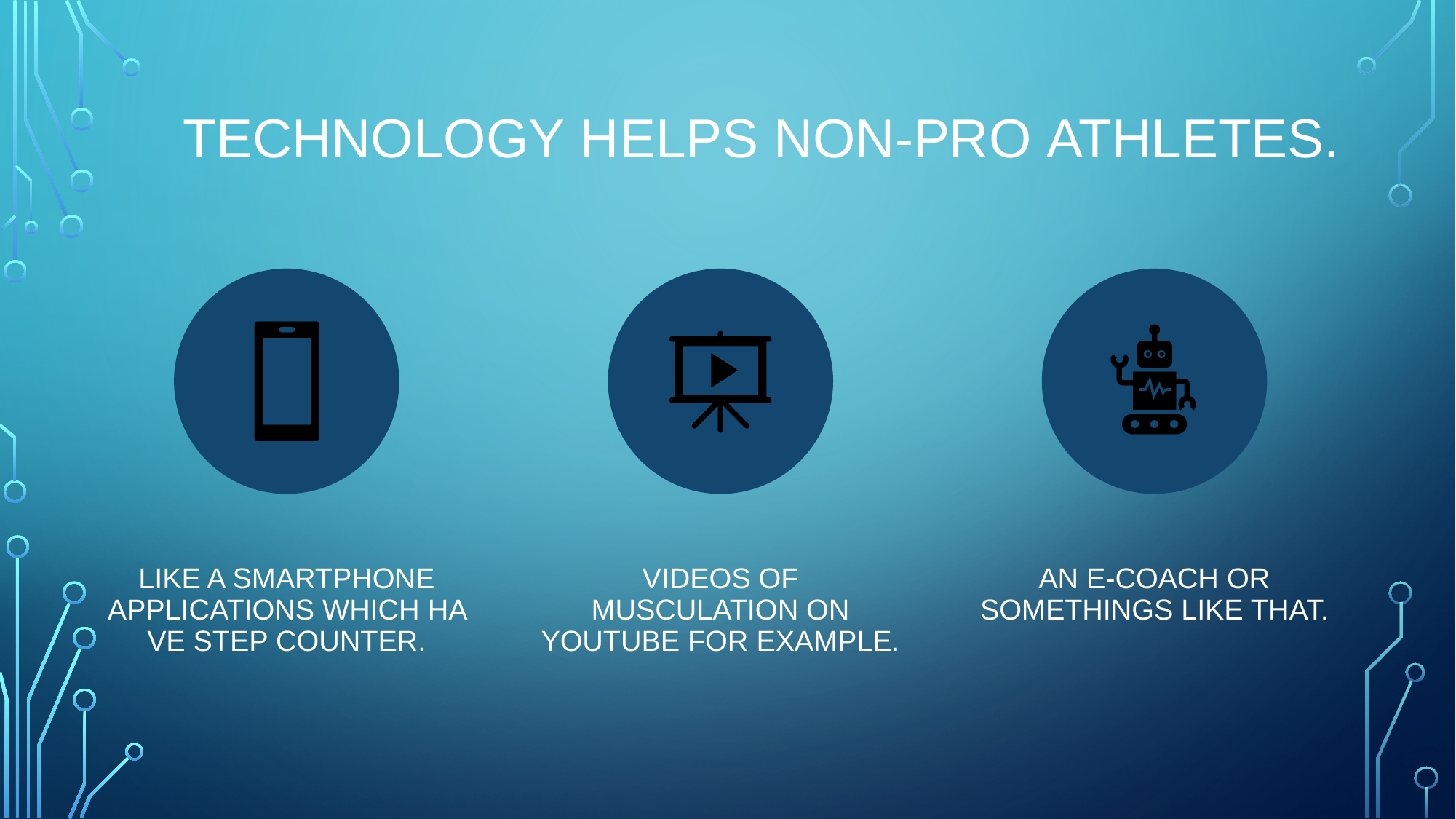

# technology helps non-pro athletes.
Like a smartphone applications which have step counter.
Videos of musculation on YouTube for example.
An e-coach or somethings like that.